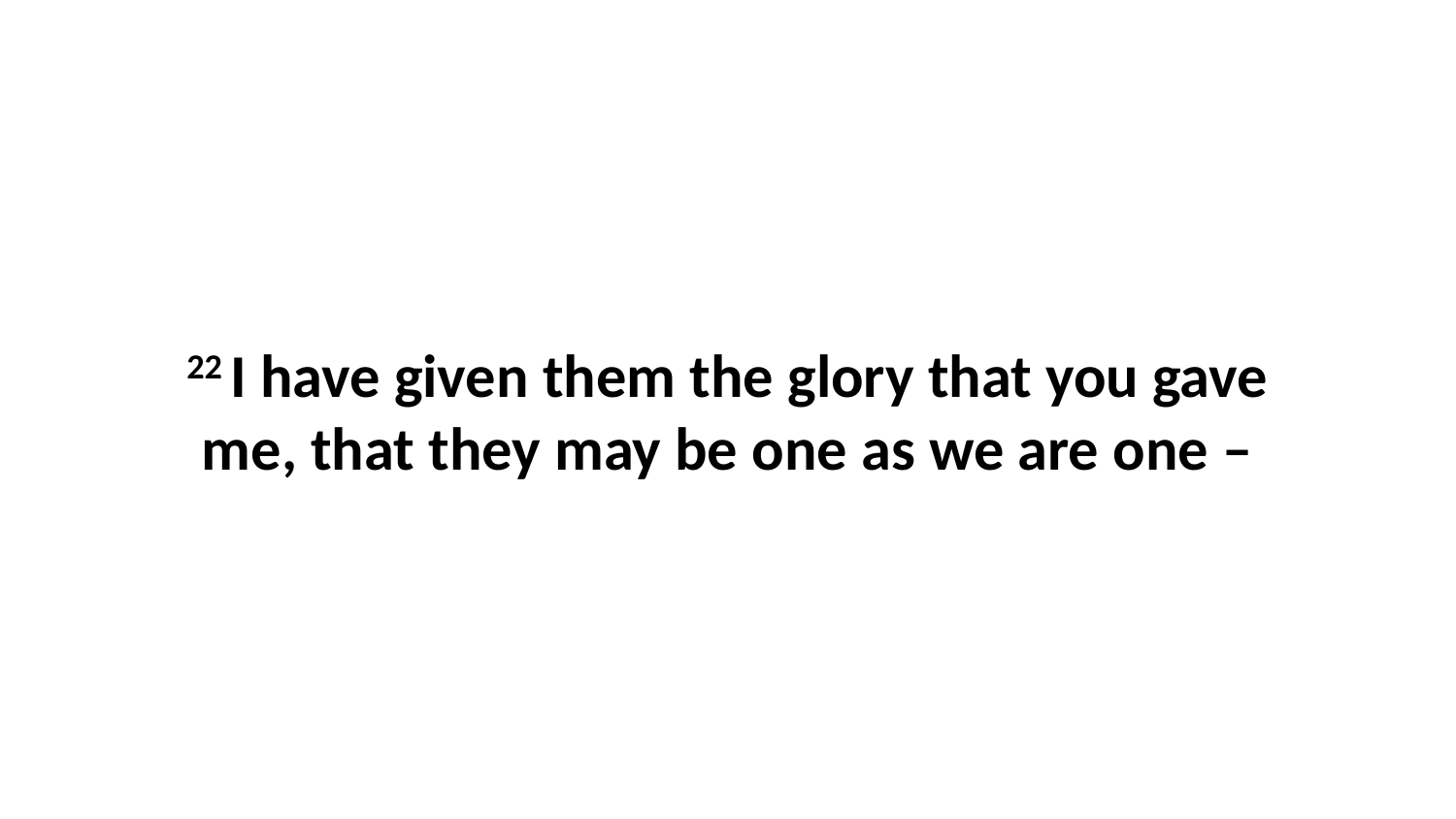

22 I have given them the glory that you gave me, that they may be one as we are one –